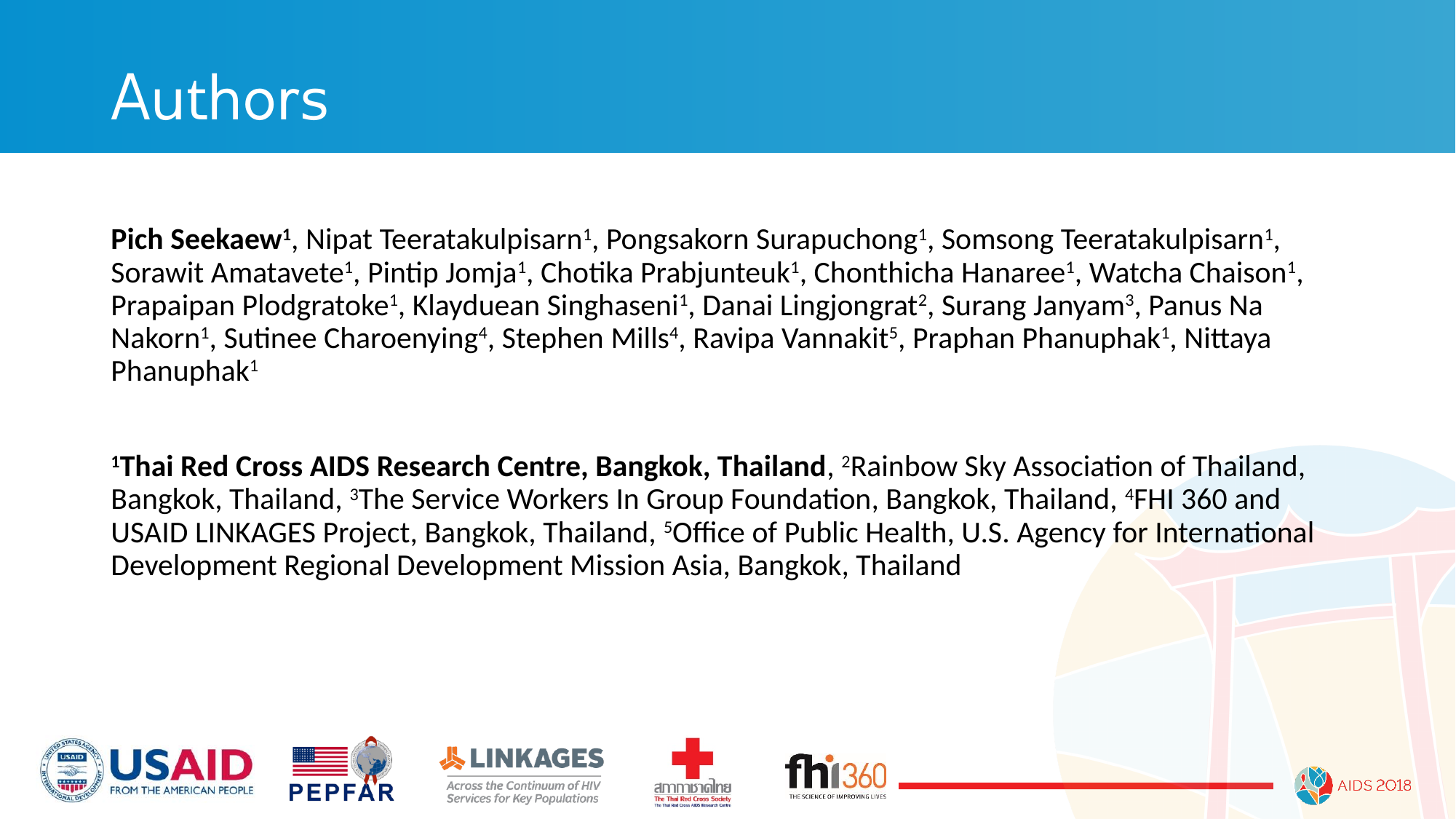

# Authors
Pich Seekaew1, Nipat Teeratakulpisarn1, Pongsakorn Surapuchong1, Somsong Teeratakulpisarn1, Sorawit Amatavete1, Pintip Jomja1, Chotika Prabjunteuk1, Chonthicha Hanaree1, Watcha Chaison1, Prapaipan Plodgratoke1, Klayduean Singhaseni1, Danai Lingjongrat2, Surang Janyam3, Panus Na Nakorn1, Sutinee Charoenying4, Stephen Mills4, Ravipa Vannakit5, Praphan Phanuphak1, Nittaya Phanuphak1

1Thai Red Cross AIDS Research Centre, Bangkok, Thailand, 2Rainbow Sky Association of Thailand, Bangkok, Thailand, 3The Service Workers In Group Foundation, Bangkok, Thailand, 4FHI 360 and USAID LINKAGES Project, Bangkok, Thailand, 5Office of Public Health, U.S. Agency for International Development Regional Development Mission Asia, Bangkok, Thailand